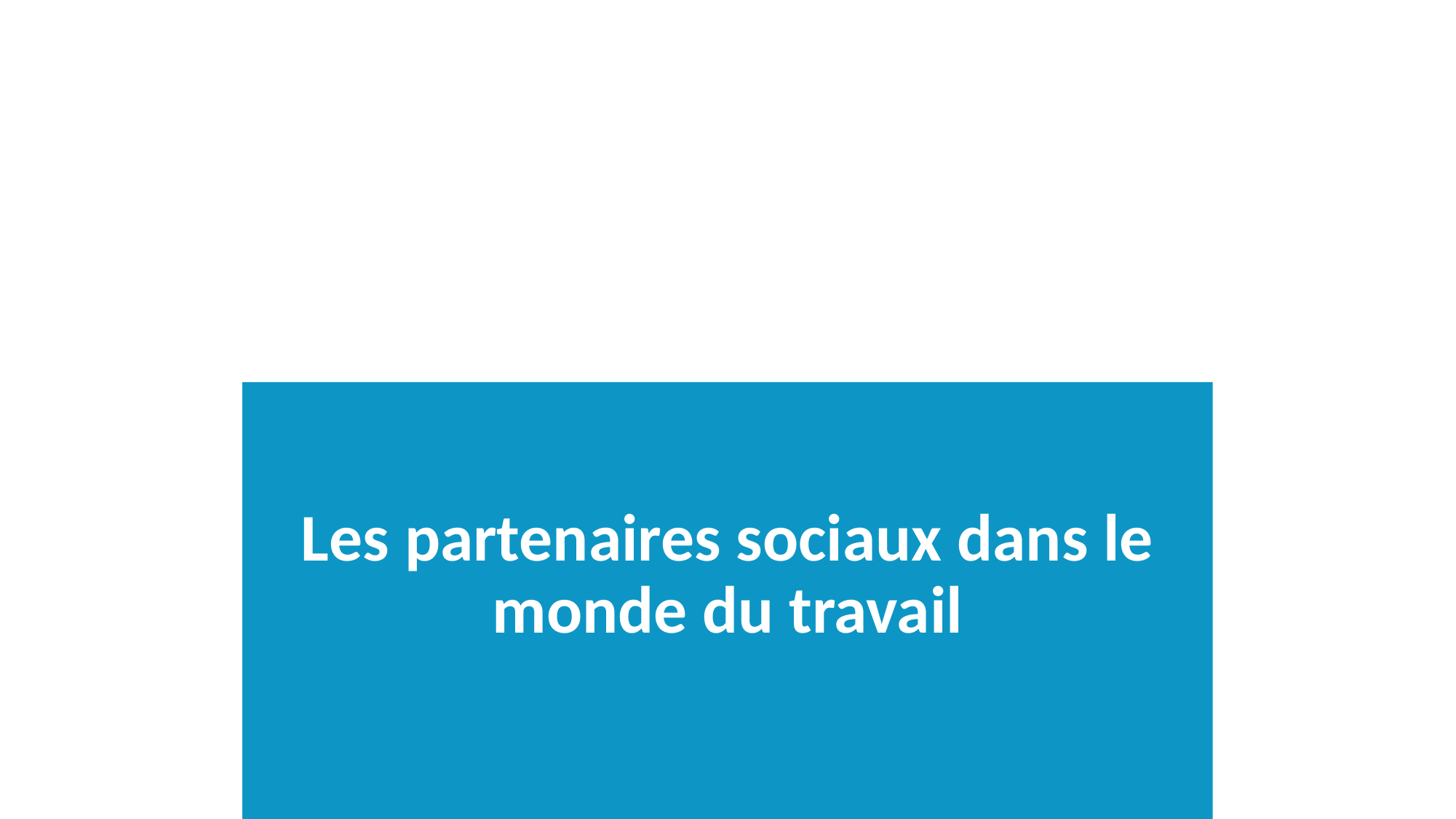

# Les partenaires sociaux dans le monde du travail